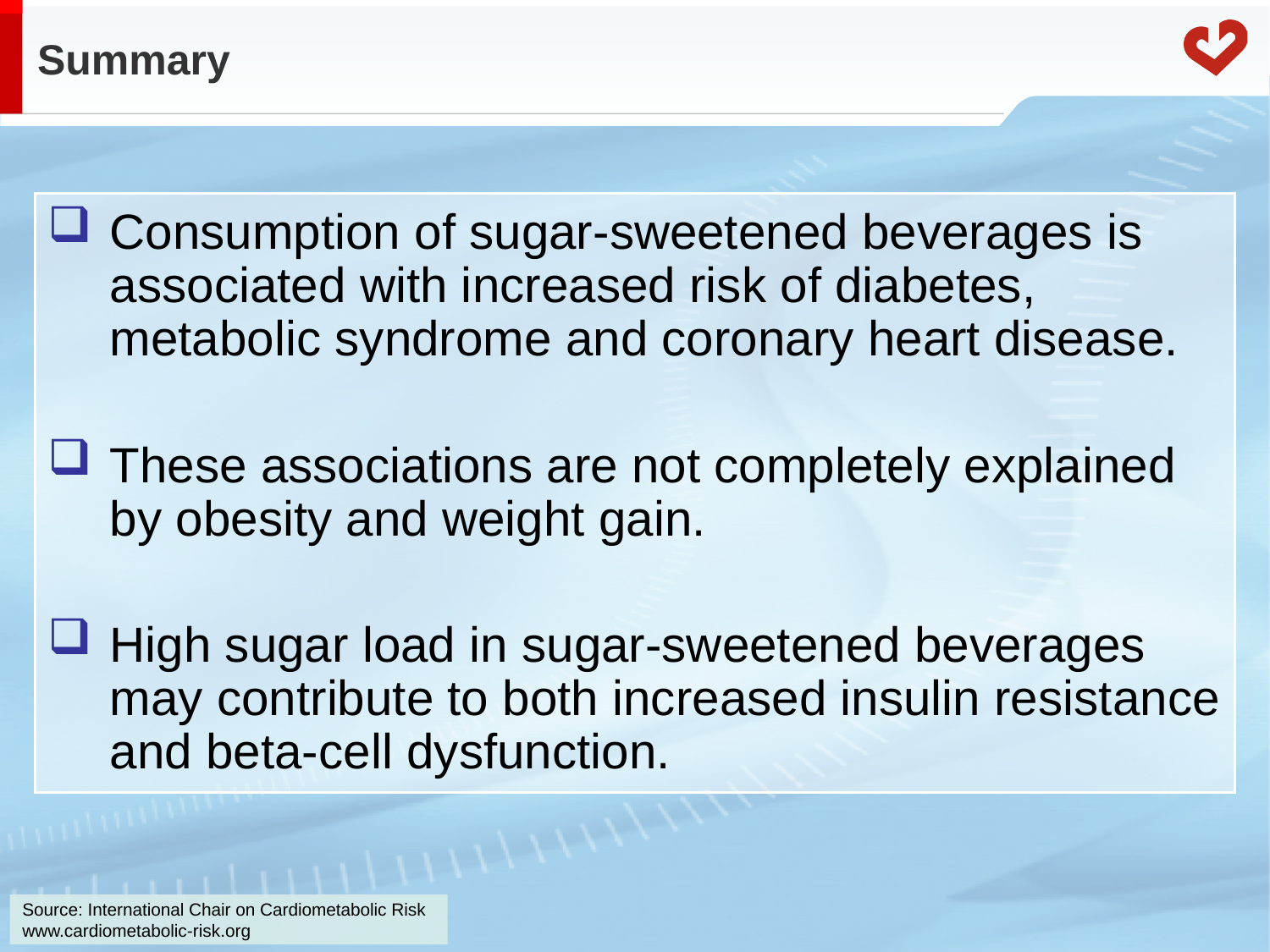

Summary
Consumption of sugar-sweetened beverages is associated with increased risk of diabetes, metabolic syndrome and coronary heart disease.

These associations are not completely explained by obesity and weight gain.

High sugar load in sugar-sweetened beverages may contribute to both increased insulin resistance and beta-cell dysfunction.